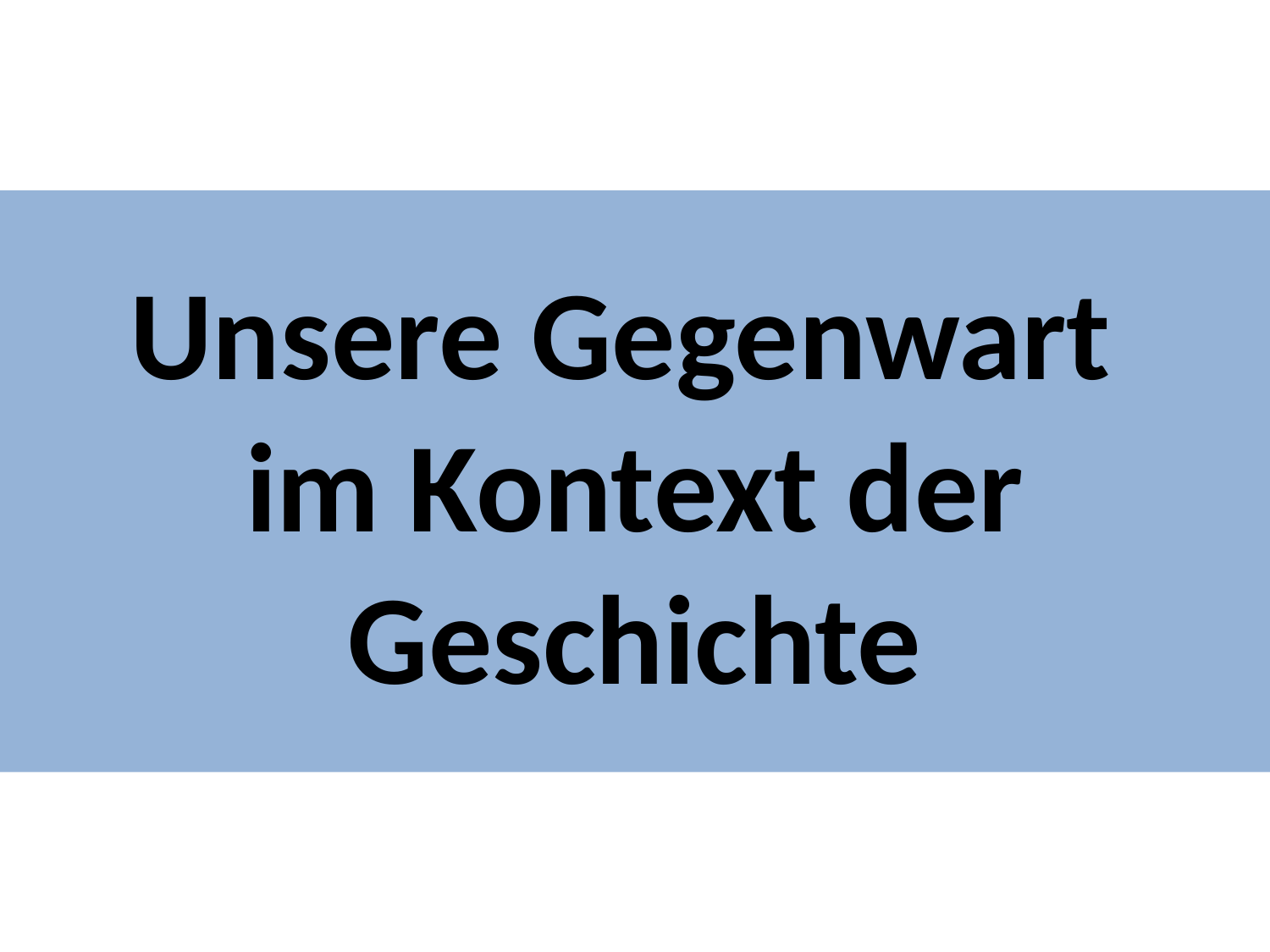

# Unsere Gegenwart im Kontext der Geschichte